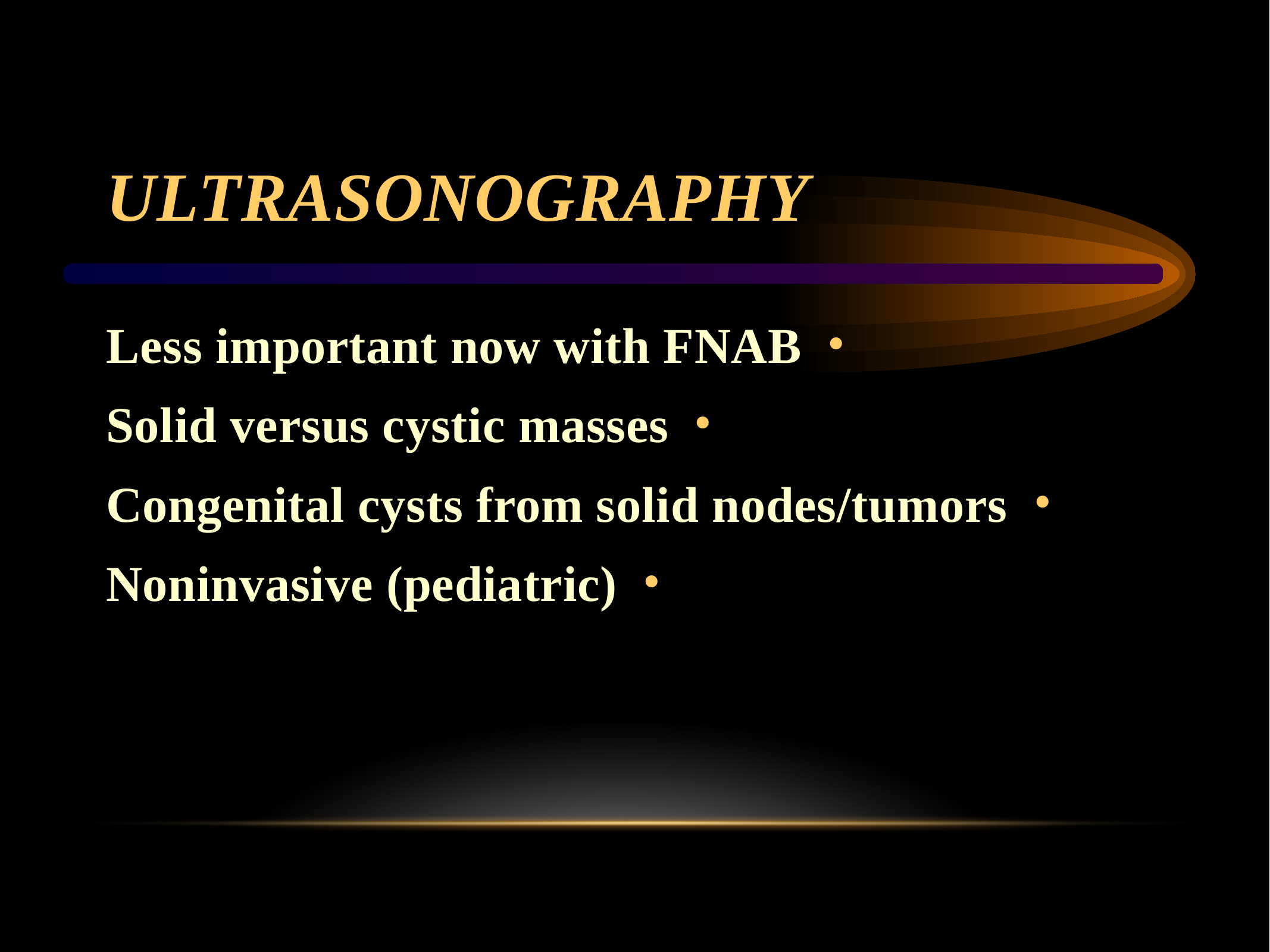

# Ultrasonography

Less important now with FNAB
Solid versus cystic masses
Congenital cysts from solid nodes/tumors
Noninvasive (pediatric)